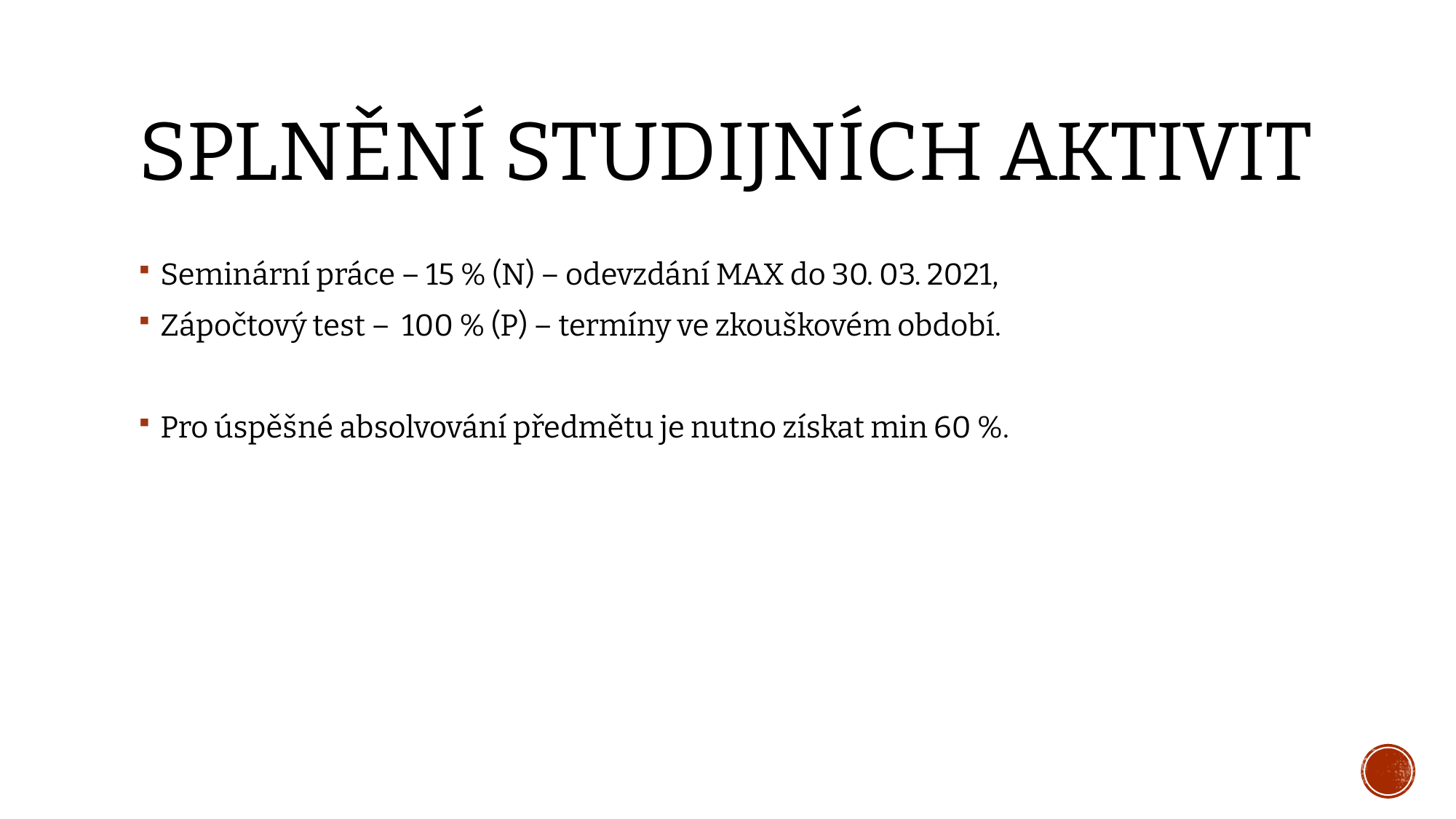

# Splnění studijních aktivit
Seminární práce – 15 % (N) – odevzdání MAX do 30. 03. 2021,
Zápočtový test –  100 % (P) – termíny ve zkouškovém období.

Pro úspěšné absolvování předmětu je nutno získat min 60 %.